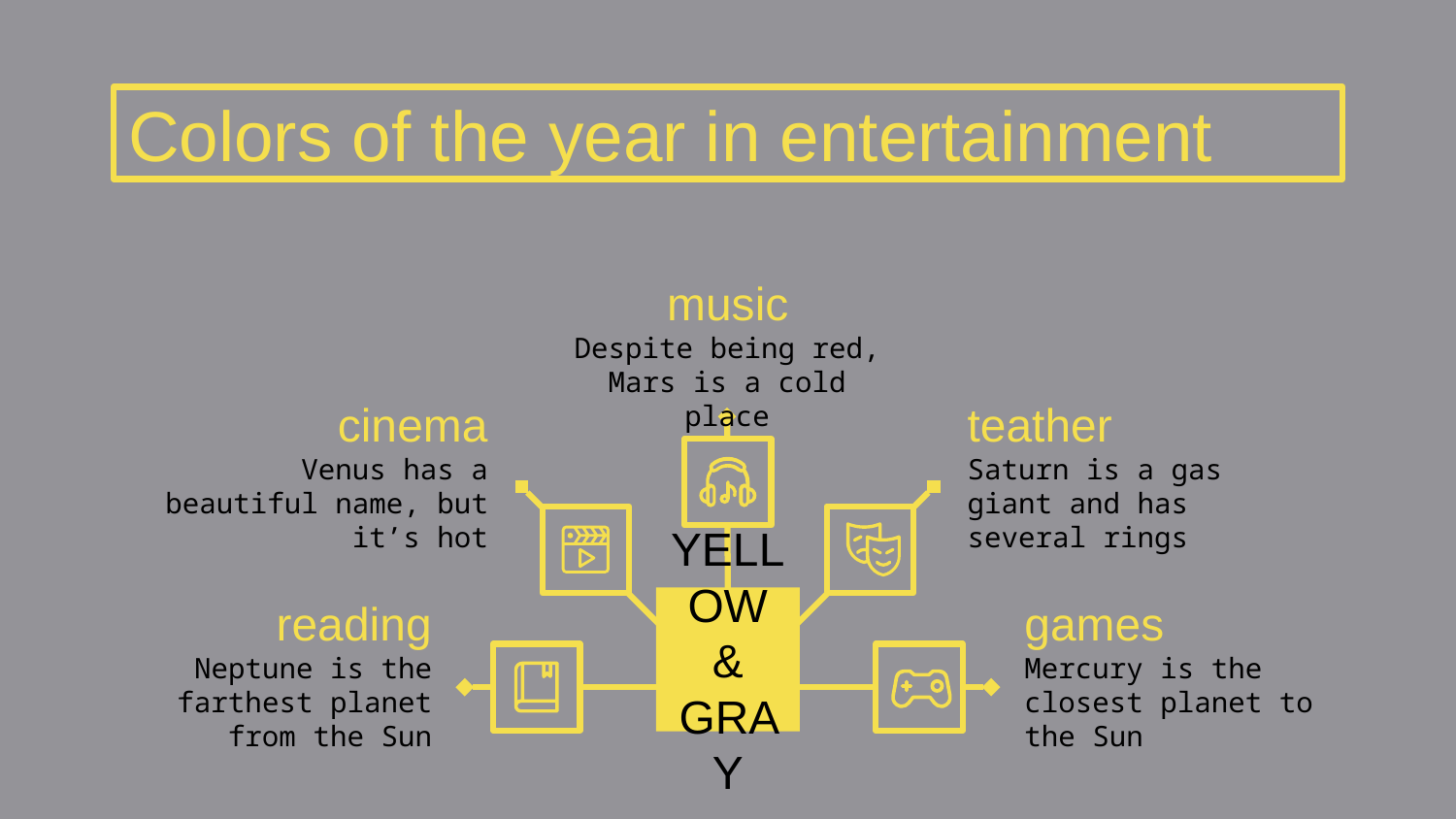

# Colors of the year in entertainment
music
Despite being red, Mars is a cold place
cinema
teather

Saturn is a gas giant and has several rings

Venus has a beautiful name, but it’s hot

YELLOW & GRAY
reading
games

Mercury is the closest planet to the Sun
Neptune is the farthest planet from the Sun